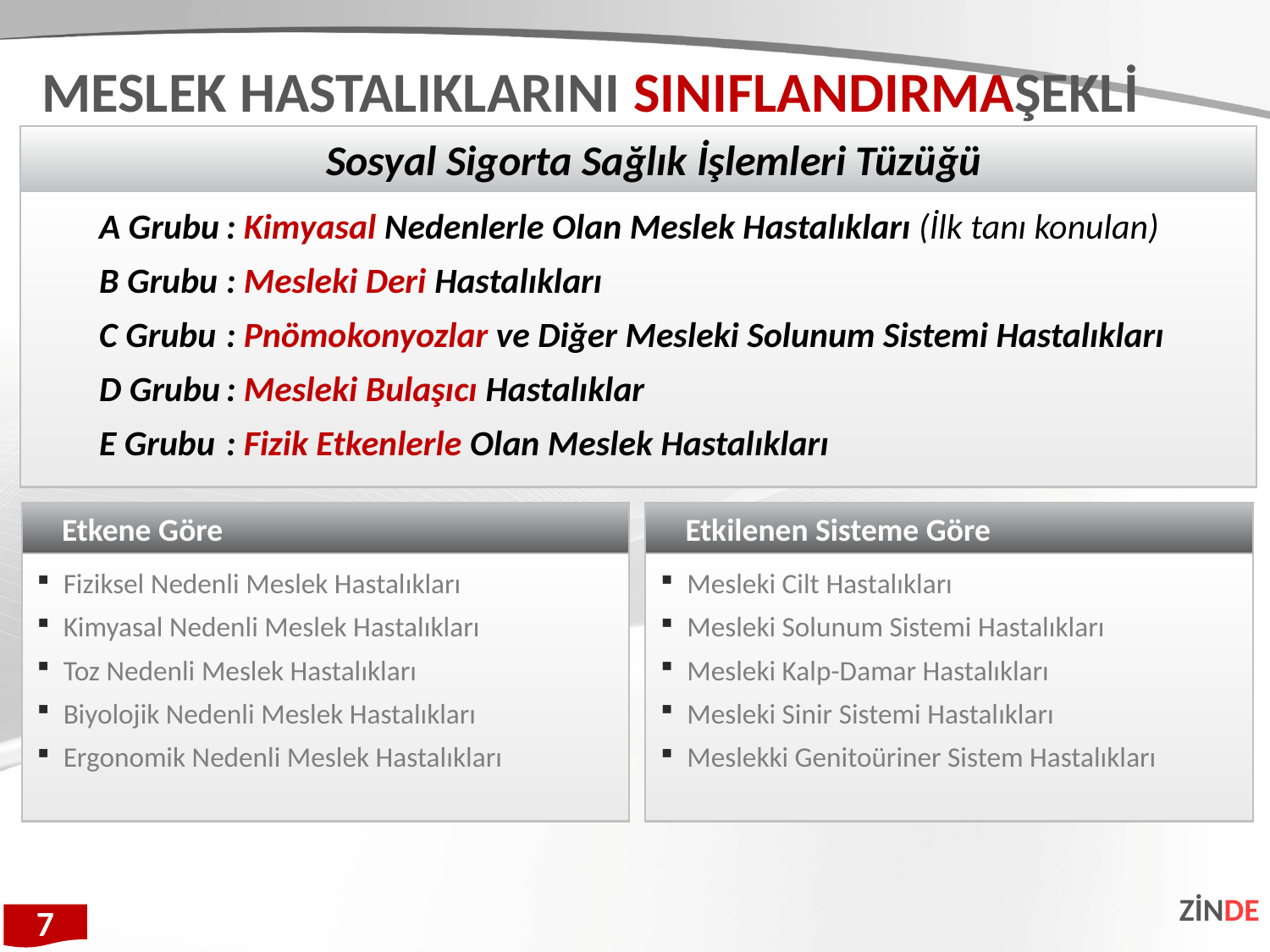

MESLEK HASTALIKLARINI SINIFLANDIRMAŞEKLİ
Sosyal Sigorta Sağlık İşlemleri Tüzüğü
A Grubu	: Kimyasal Nedenlerle Olan Meslek Hastalıkları (İlk tanı konulan)
B Grubu	: Mesleki Deri Hastalıkları
C Grubu	: Pnömokonyozlar ve Diğer Mesleki Solunum Sistemi Hastalıkları
D Grubu	: Mesleki Bulaşıcı Hastalıklar
E Grubu	: Fizik Etkenlerle Olan Meslek Hastalıkları
Etkene Göre
Fiziksel Nedenli Meslek Hastalıkları
Kimyasal Nedenli Meslek Hastalıkları
Toz Nedenli Meslek Hastalıkları
Biyolojik Nedenli Meslek Hastalıkları
Ergonomik Nedenli Meslek Hastalıkları

Etkilenen Sisteme Göre
Mesleki Cilt Hastalıkları
Mesleki Solunum Sistemi Hastalıkları
Mesleki Kalp-Damar Hastalıkları
Mesleki Sinir Sistemi Hastalıkları
Meslekki Genitoüriner Sistem Hastalıkları
ZİNDE

7